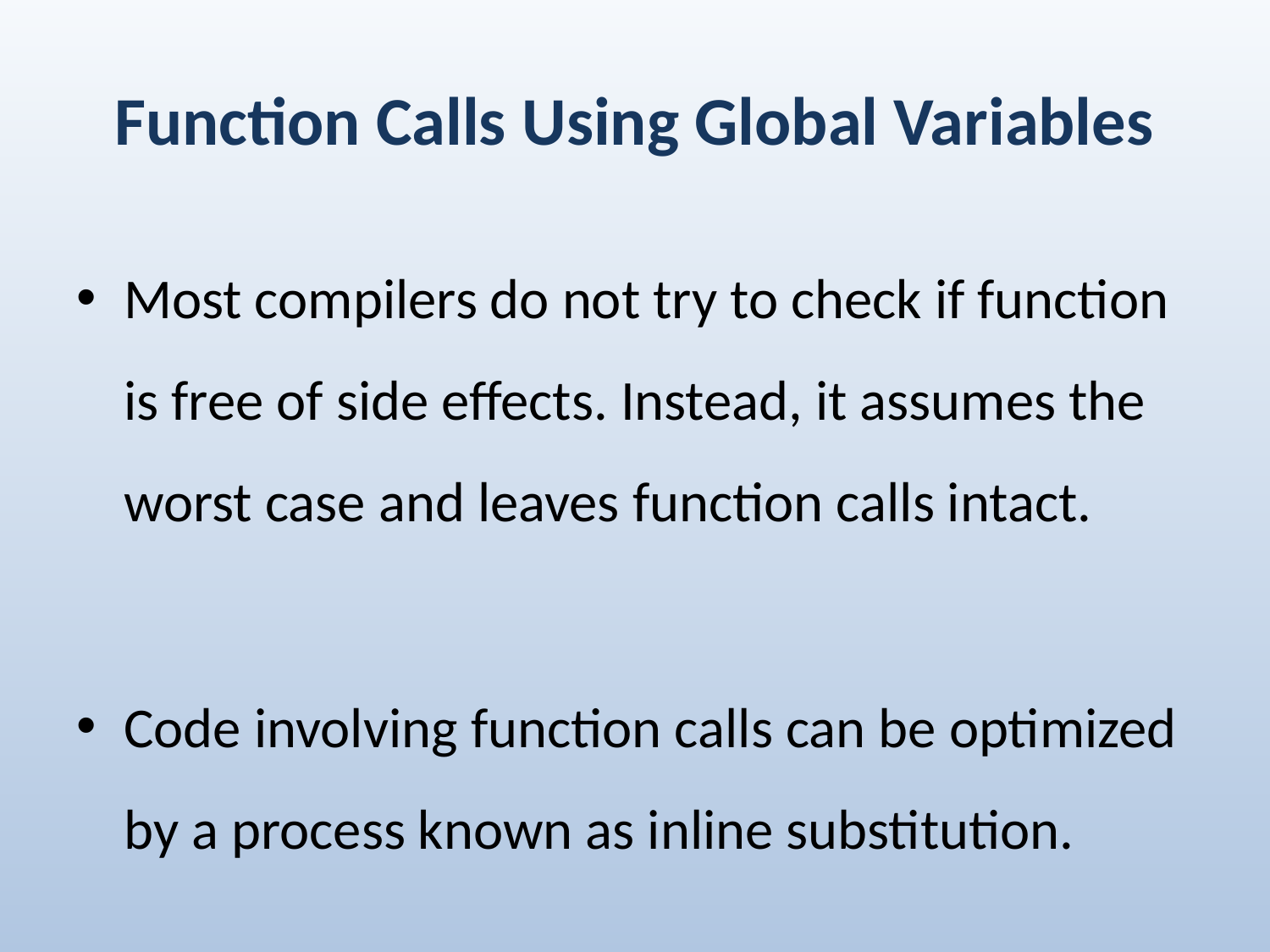

# Function Calls Using Global Variables
Most compilers do not try to check if function is free of side effects. Instead, it assumes the worst case and leaves function calls intact.

Code involving function calls can be optimized by a process known as inline substitution.